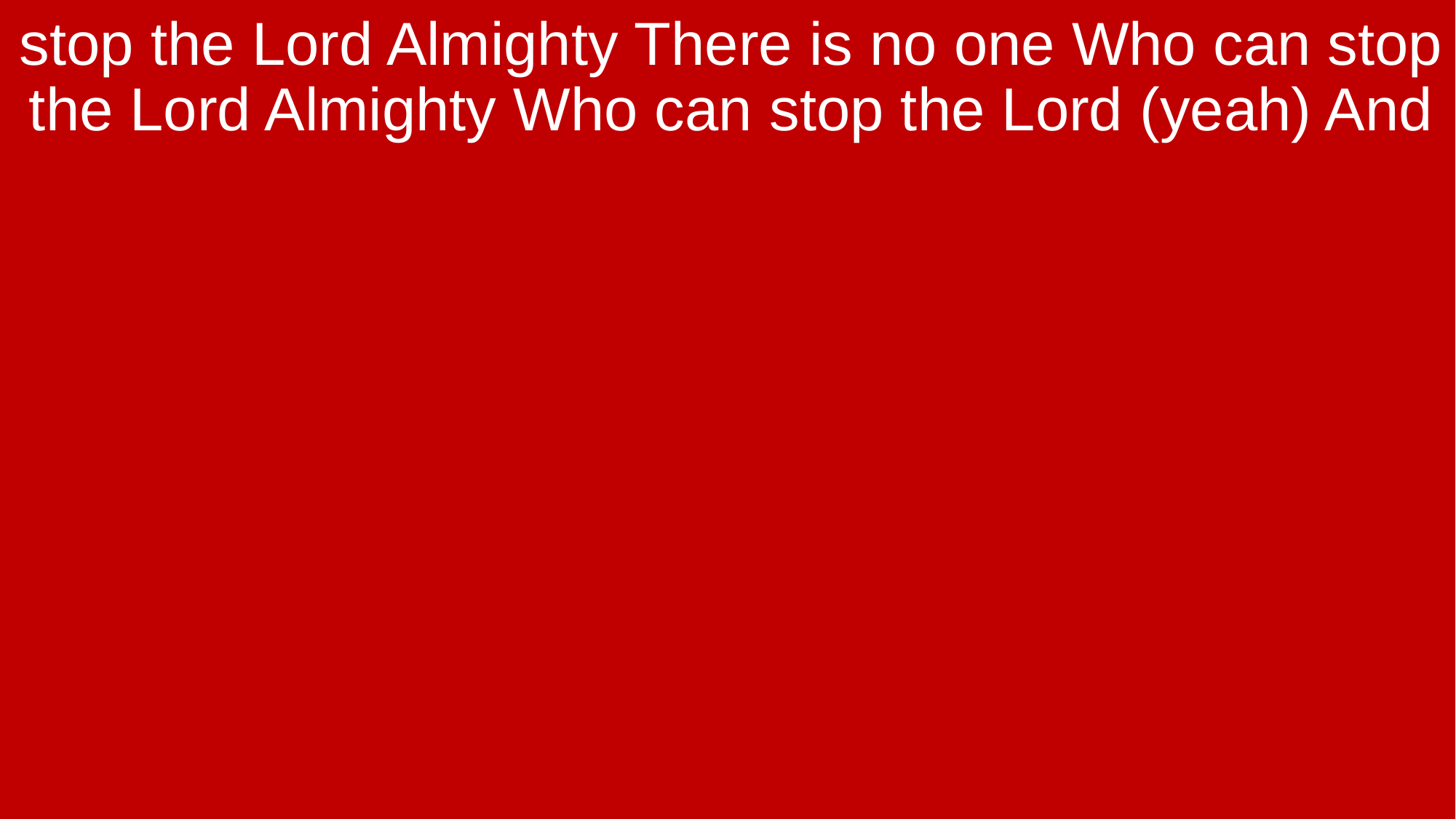

stop the Lord Almighty There is no one Who can stop the Lord Almighty Who can stop the Lord (yeah) And